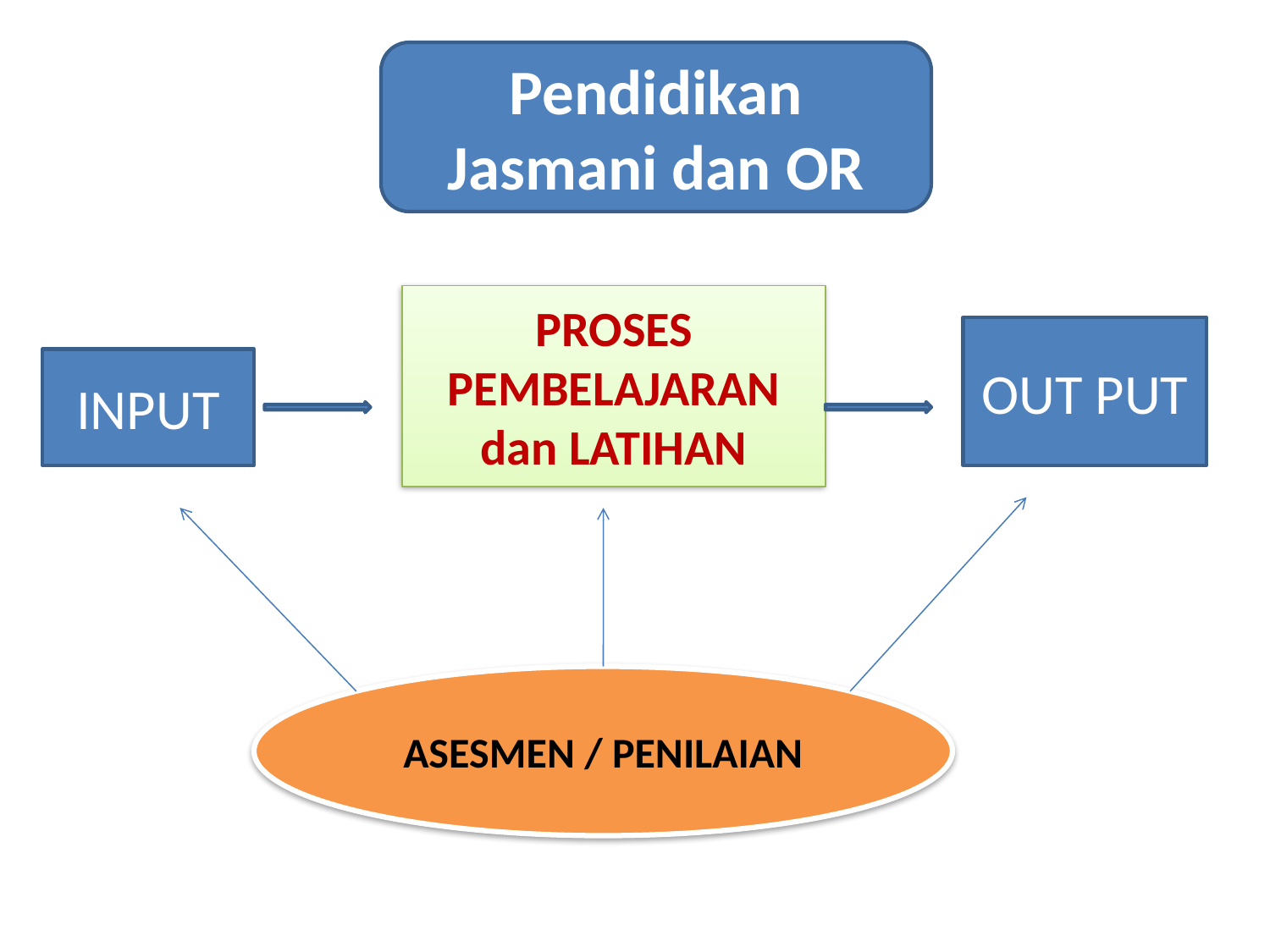

Pendidikan Jasmani dan OR
PROSES PEMBELAJARAN dan LATIHAN
OUT PUT
INPUT

ASESMEN / PENILAIAN